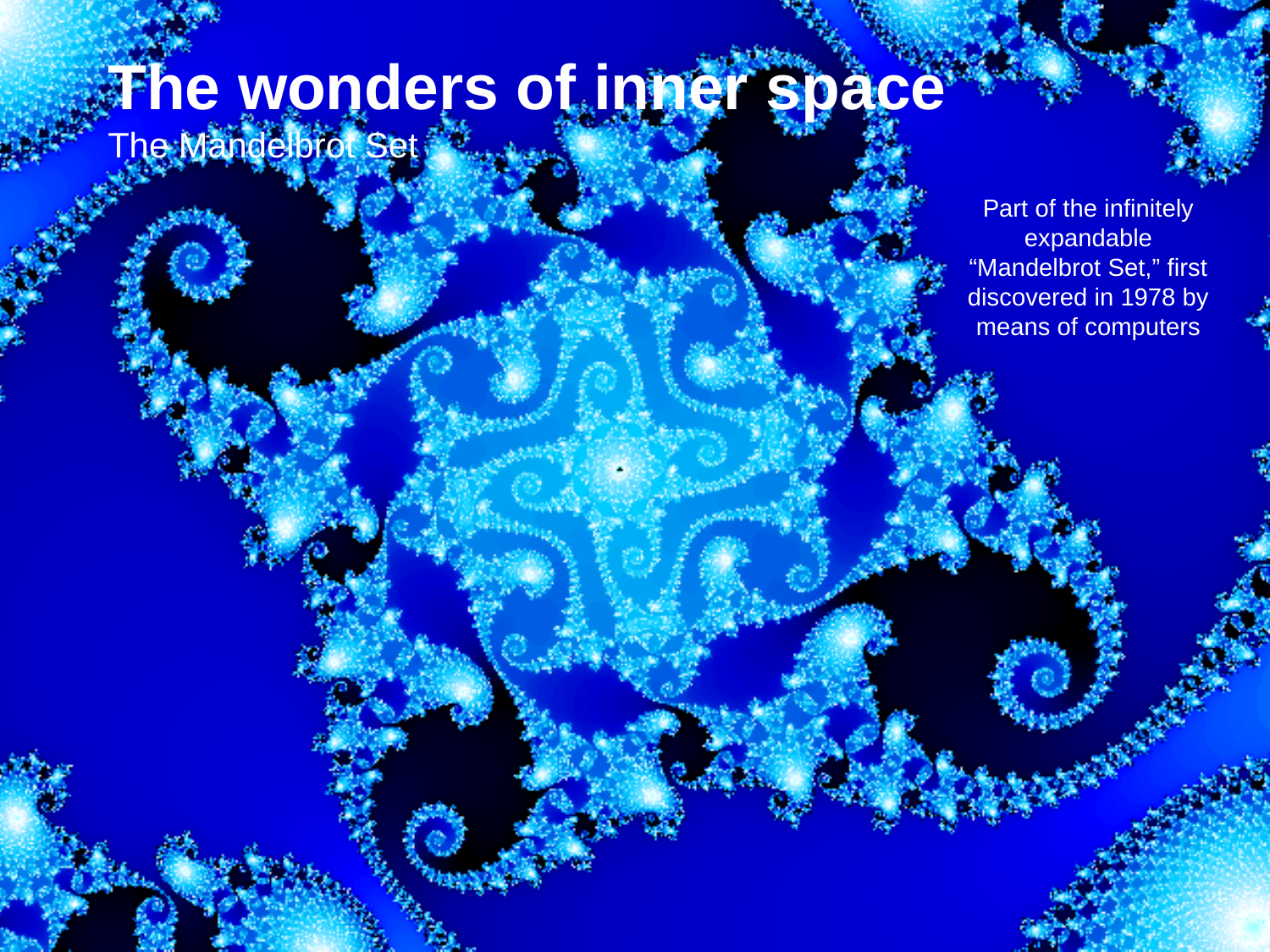

The wonders of inner space
The Mandelbrot Set
Part of the infinitely expandable “Mandelbrot Set,” first discovered in 1978 by means of computers